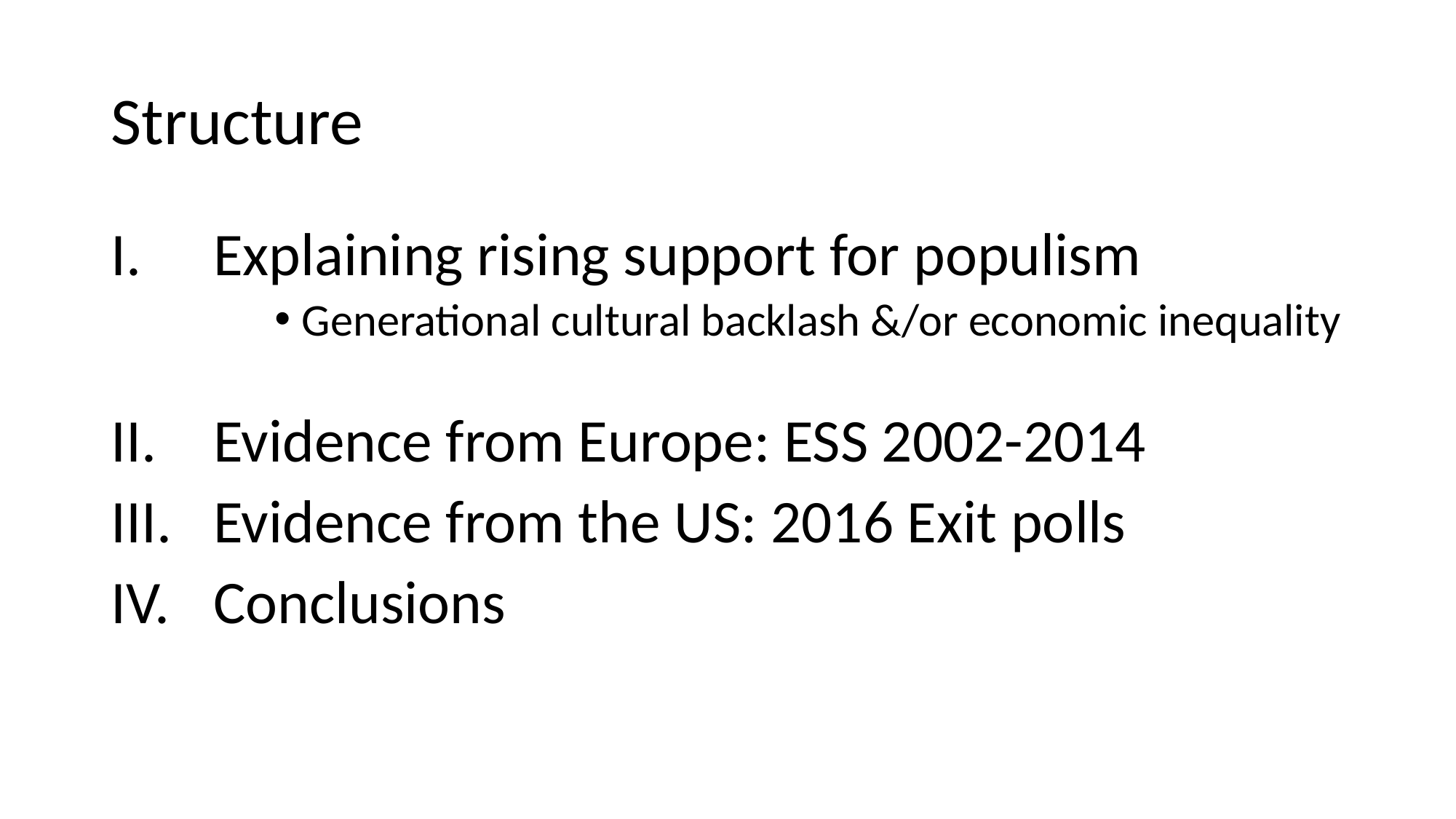

# Structure
Explaining rising support for populism
Generational cultural backlash &/or economic inequality
Evidence from Europe: ESS 2002-2014
Evidence from the US: 2016 Exit polls
Conclusions